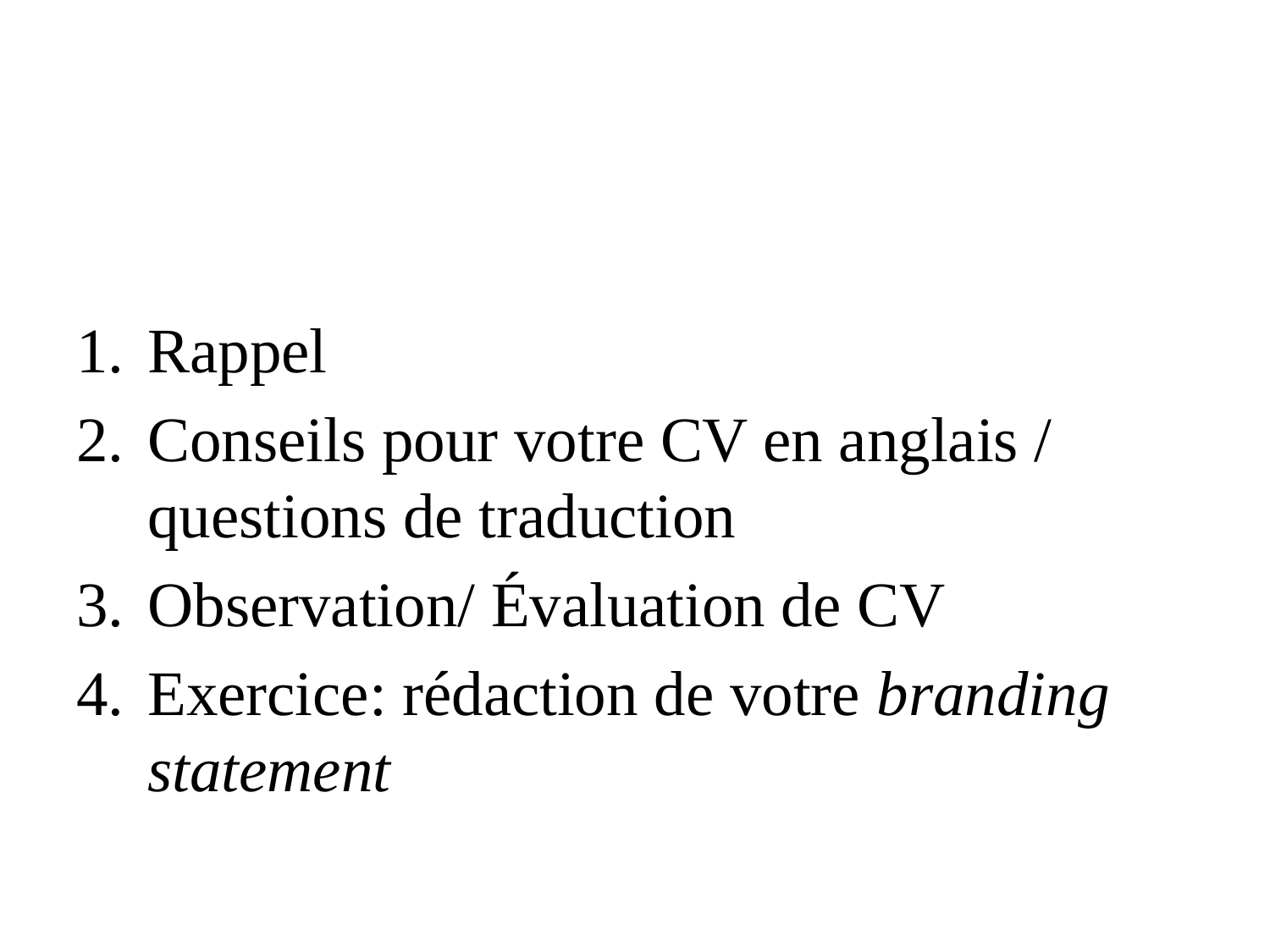

#

Rappel
Conseils pour votre CV en anglais / questions de traduction
Observation/ Évaluation de CV
Exercice: rédaction de votre branding statement